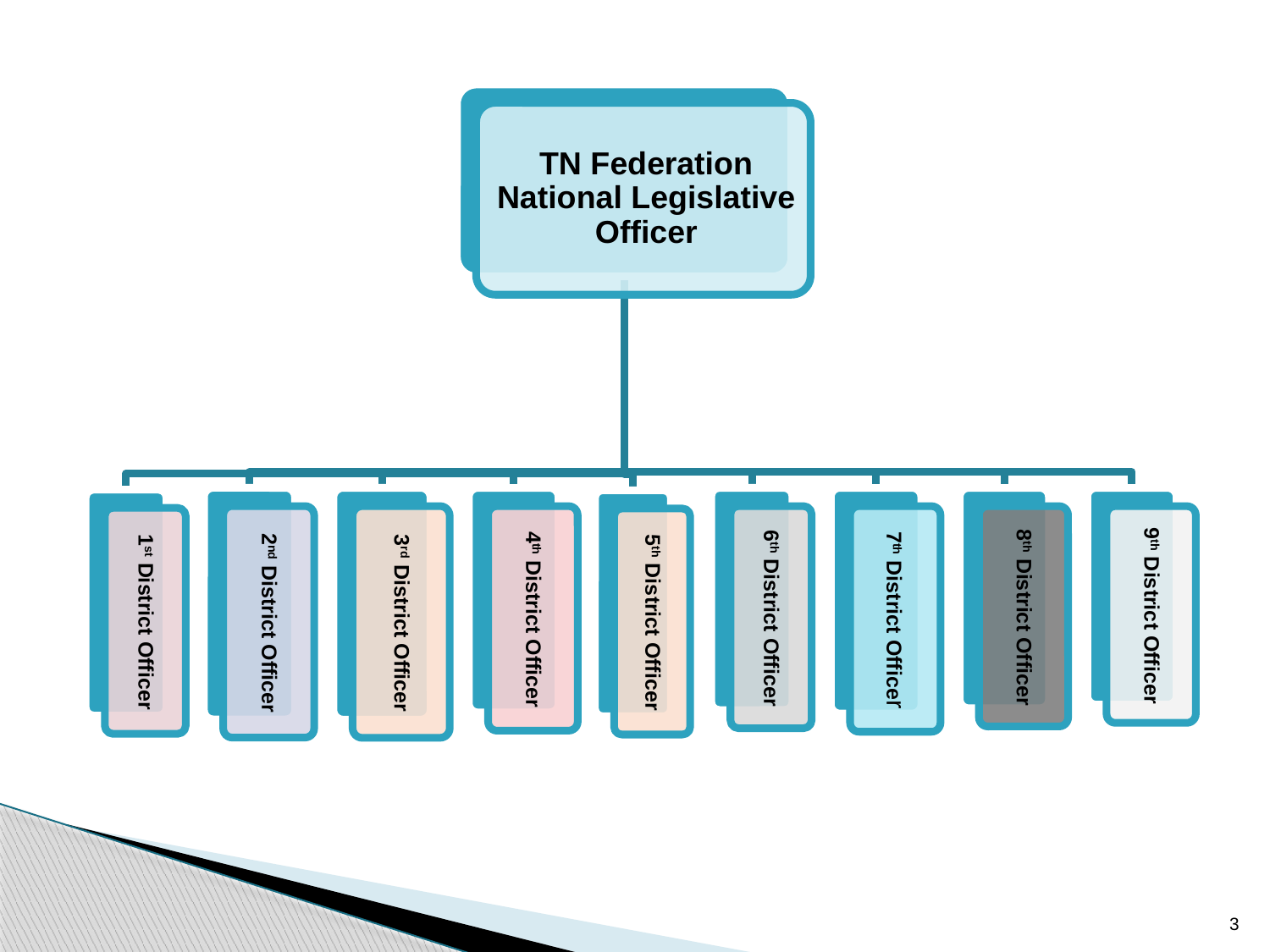

TN Federation National Legislative Officer
1st District Officer
2nd District Officer
3rd District Officer
4th District Officer
5th District Officer
6th District Officer
7th District Officer
8th District Officer
9th District Officer
3